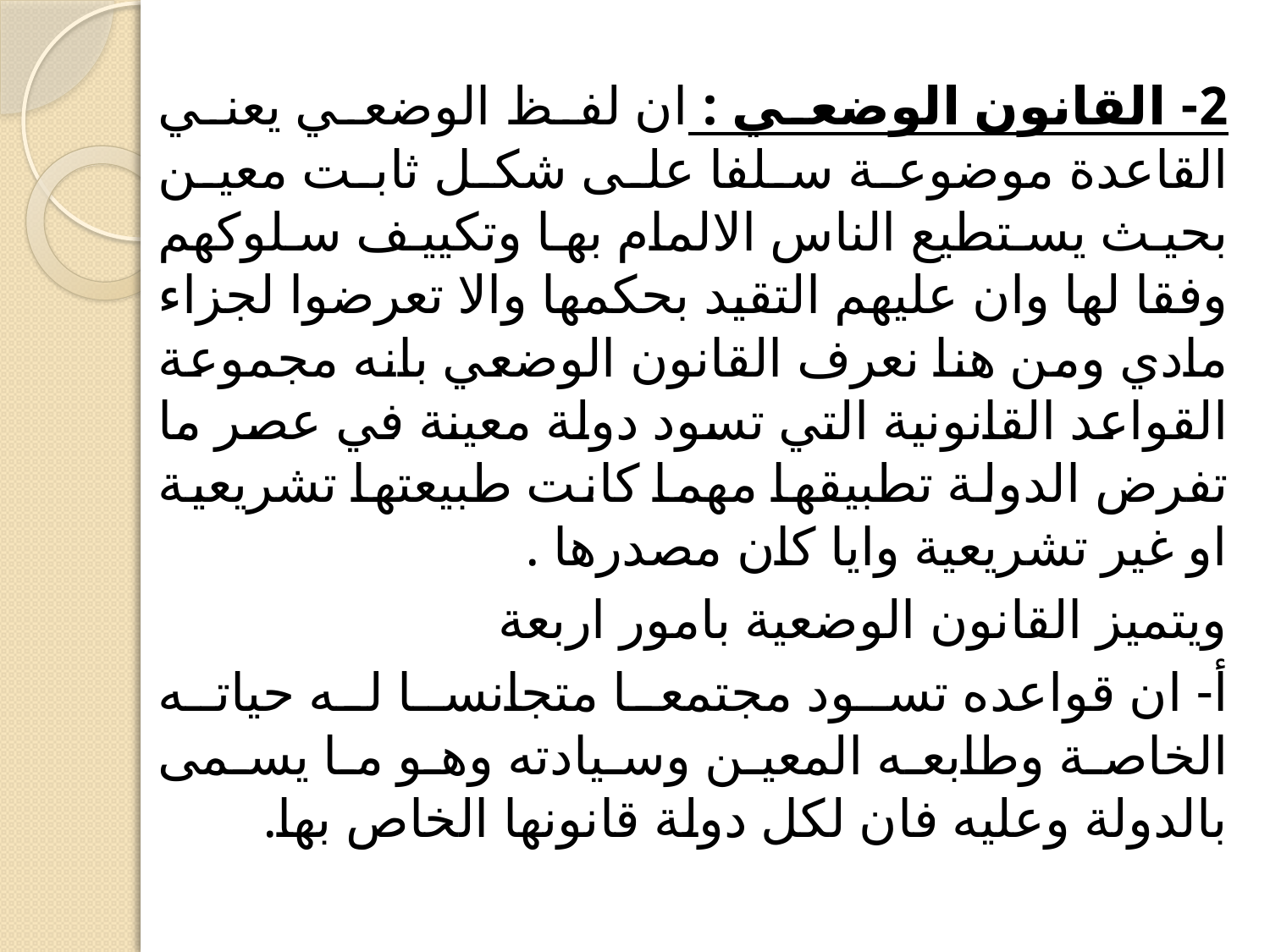

2- القانون الوضعي : ان لفظ الوضعي يعني القاعدة موضوعة سلفا على شكل ثابت معين بحيث يستطيع الناس الالمام بها وتكييف سلوكهم وفقا لها وان عليهم التقيد بحكمها والا تعرضوا لجزاء مادي ومن هنا نعرف القانون الوضعي بانه مجموعة القواعد القانونية التي تسود دولة معينة في عصر ما تفرض الدولة تطبيقها مهما كانت طبيعتها تشريعية او غير تشريعية وايا كان مصدرها .
ويتميز القانون الوضعية بامور اربعة
أ- ان قواعده تسود مجتمعا متجانسا له حياته الخاصة وطابعه المعين وسيادته وهو ما يسمى بالدولة وعليه فان لكل دولة قانونها الخاص بها.